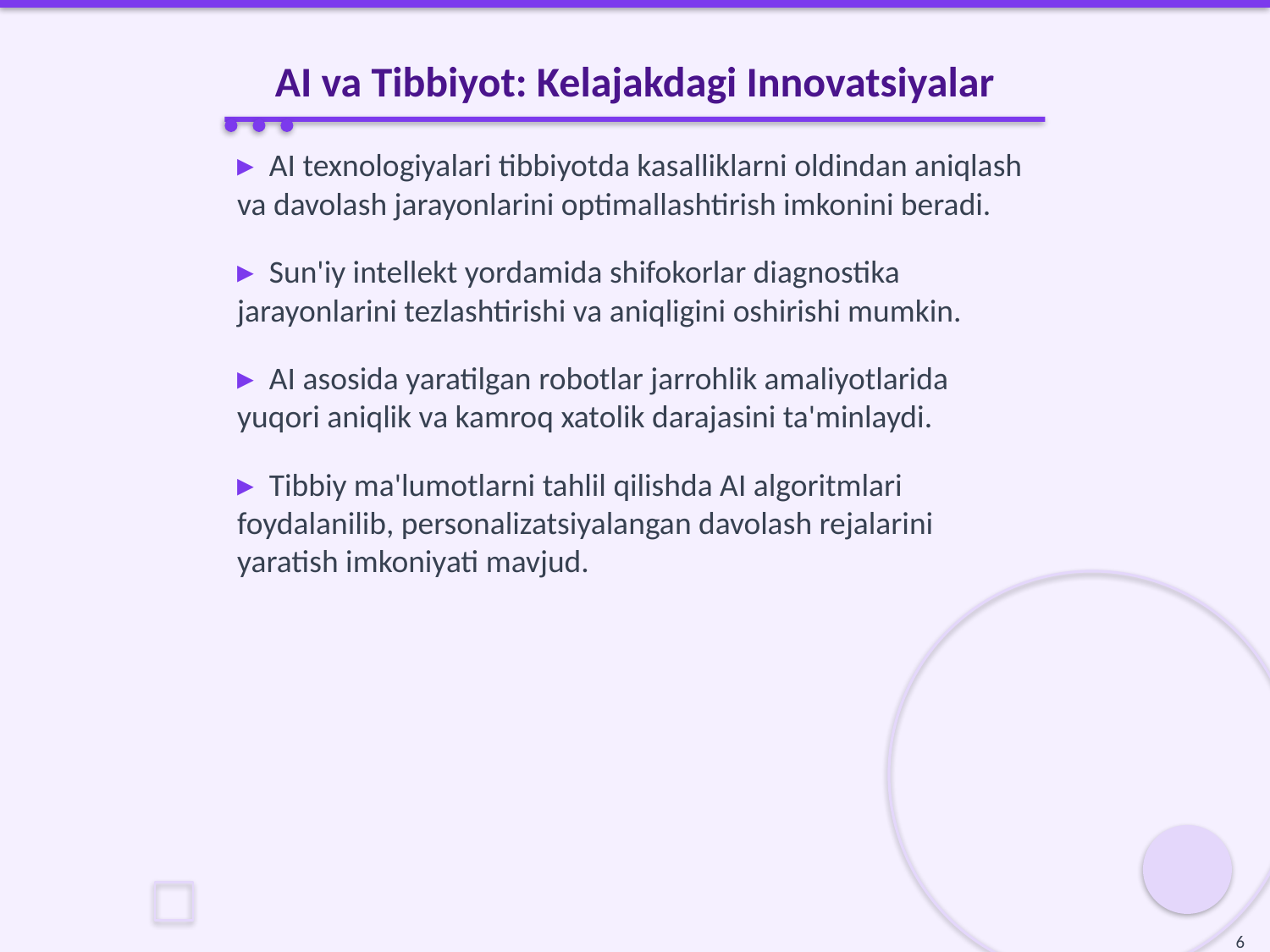

AI va Tibbiyot: Kelajakdagi Innovatsiyalar

▸  AI texnologiyalari tibbiyotda kasalliklarni oldindan aniqlash va davolash jarayonlarini optimallashtirish imkonini beradi.
▸  Sun'iy intellekt yordamida shifokorlar diagnostika jarayonlarini tezlashtirishi va aniqligini oshirishi mumkin.
▸  AI asosida yaratilgan robotlar jarrohlik amaliyotlarida yuqori aniqlik va kamroq xatolik darajasini ta'minlaydi.
▸  Tibbiy ma'lumotlarni tahlil qilishda AI algoritmlari foydalanilib, personalizatsiyalangan davolash rejalarini yaratish imkoniyati mavjud.

6